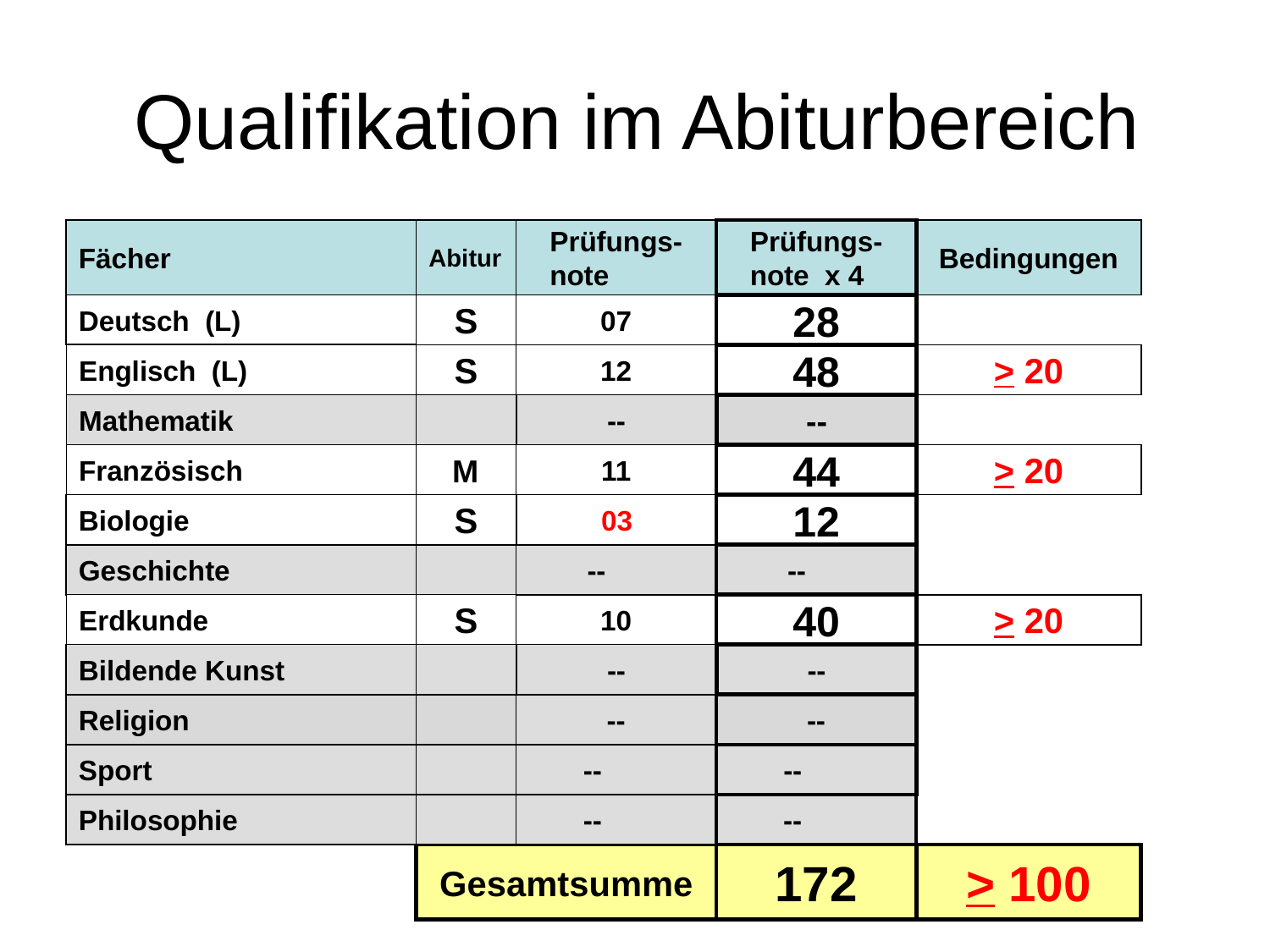

# Qualifikation im Abiturbereich
Fächer
Abitur
Prüfungs-note
Prüfungs-note  x 4
Bedingungen
Deutsch  (L)
S
07
28
Englisch  (L)
S
12
48
> 20
Mathematik

--
--
Französisch
   M
11
44
> 20
03
Biologie
S
12
Geschichte

--
--
Erdkunde
S
> 20
10
40
Bildende Kunst

--
--
Religion

--
--
Sport

--
--
--
Philosophie

--
172
Gesamtsumme
> 100